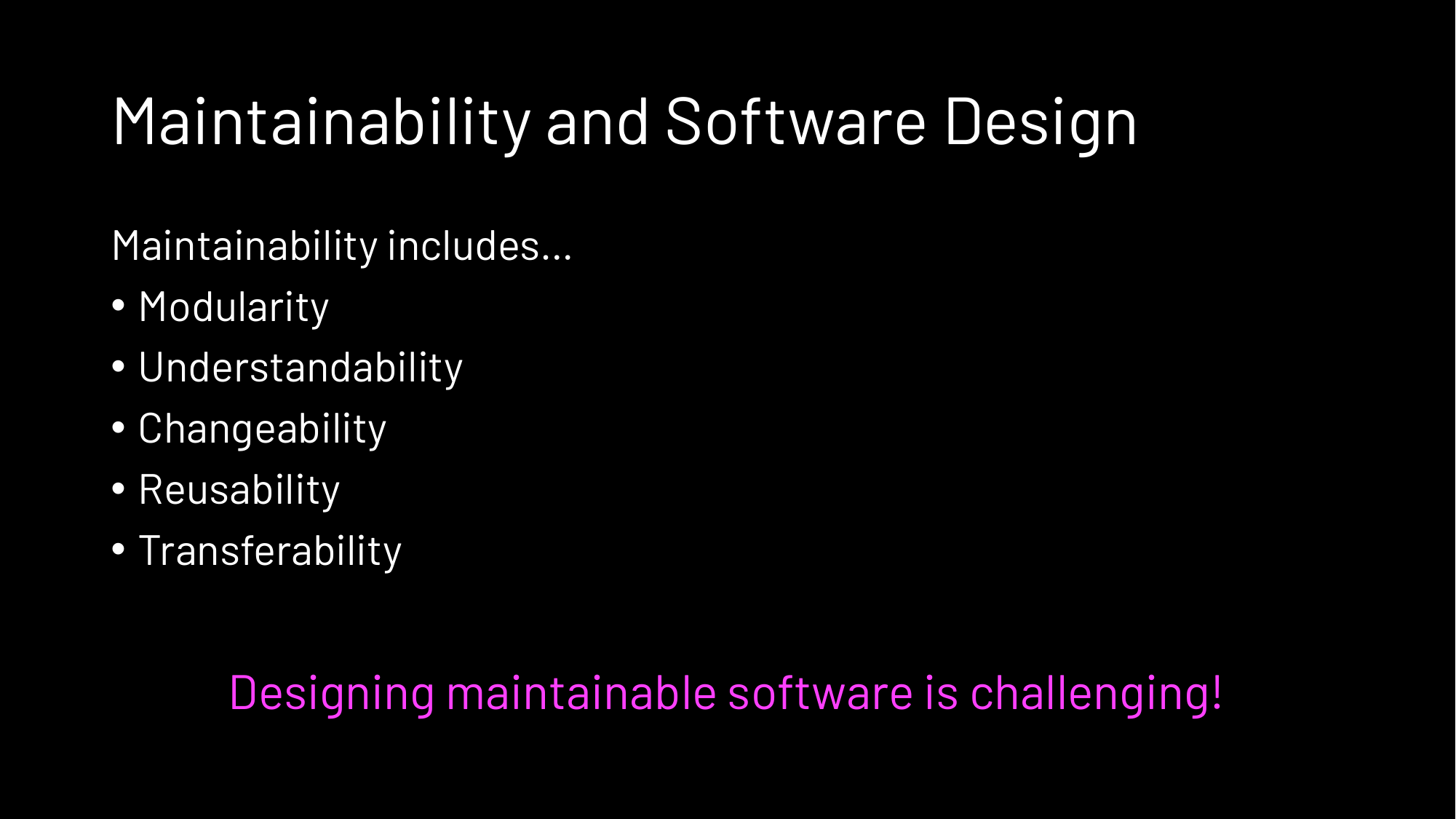

# Maintainability and Software Design
Maintainability includes…
Modularity
Understandability
Changeability
Reusability
Transferability
Designing maintainable software is challenging!